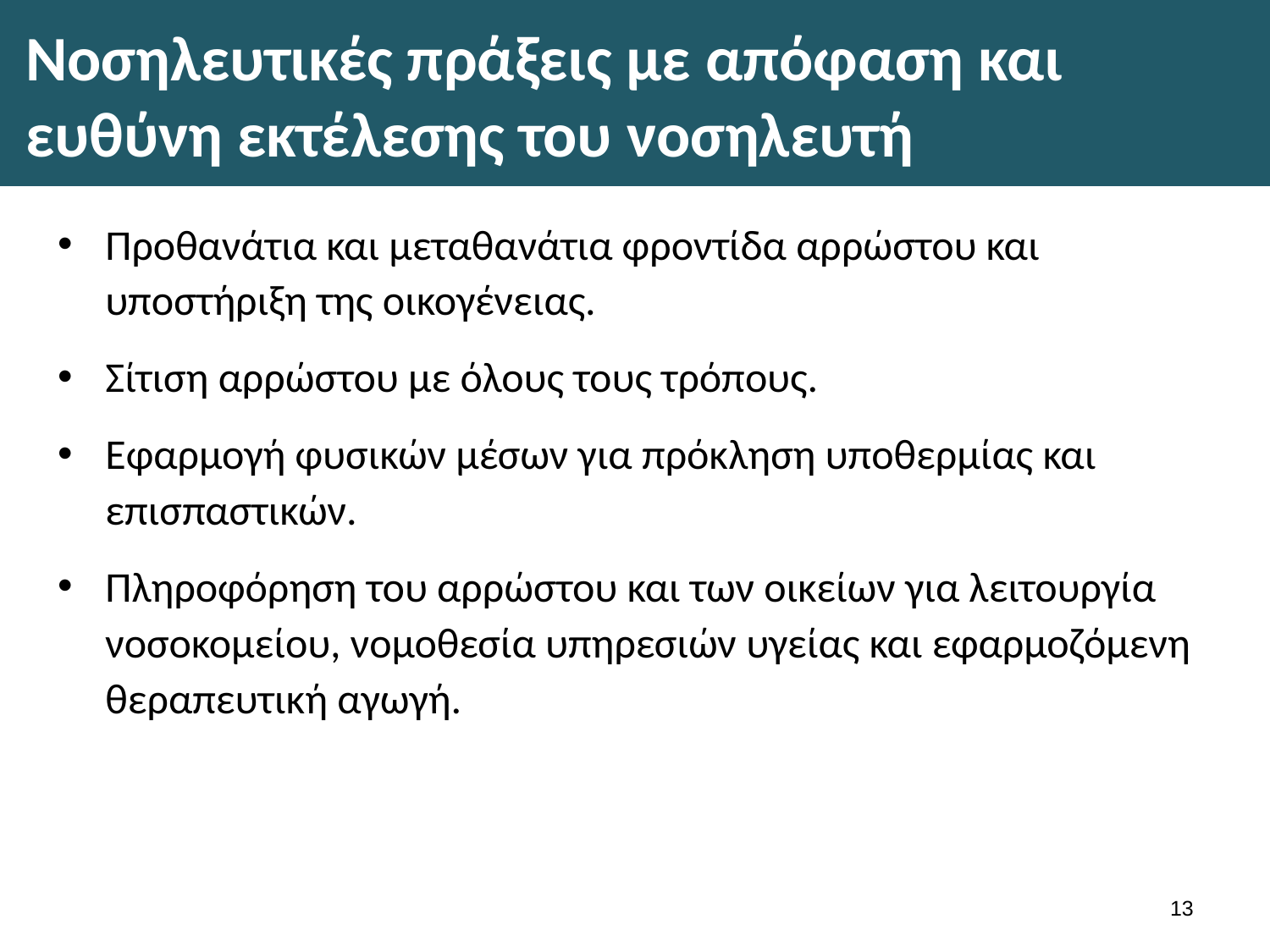

# Νοσηλευτικές πράξεις με απόφαση και ευθύνη εκτέλεσης του νοσηλευτή
Προθανάτια και μεταθανάτια φροντίδα αρρώστου και υποστήριξη της οικογένειας.
Σίτιση αρρώστου με όλους τους τρόπους.
Εφαρμογή φυσικών μέσων για πρόκληση υποθερμίας και επισπαστικών.
Πληροφόρηση του αρρώστου και των οικείων για λειτουργία νοσοκομείου, νομοθεσία υπηρεσιών υγείας και εφαρμοζόμενη θεραπευτική αγωγή.

13